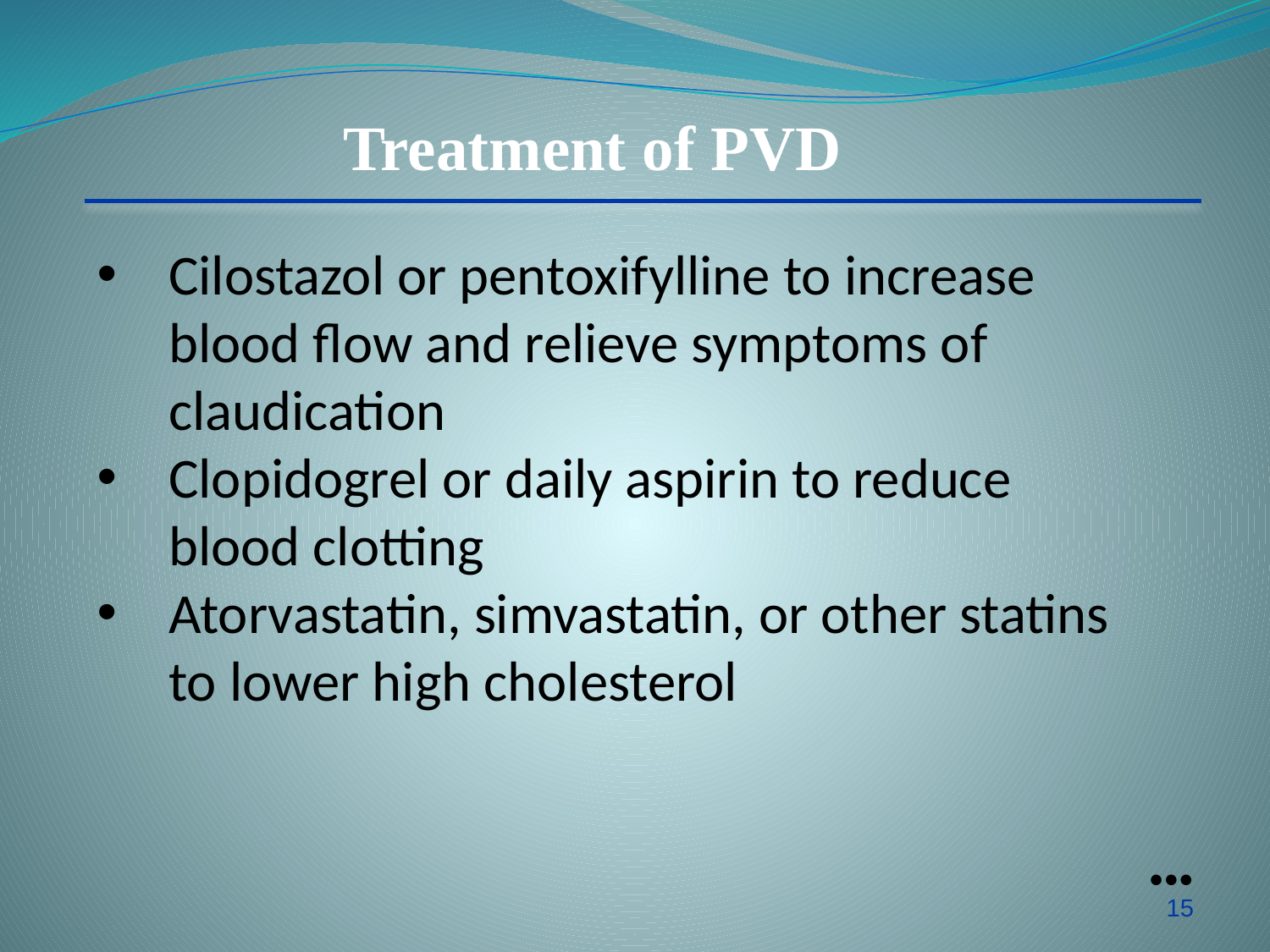

Treatment of PVD
Cilostazol or pentoxifylline to increase blood flow and relieve symptoms of claudication
Clopidogrel or daily aspirin to reduce blood clotting
Atorvastatin, simvastatin, or other statins to lower high cholesterol
●●●
15